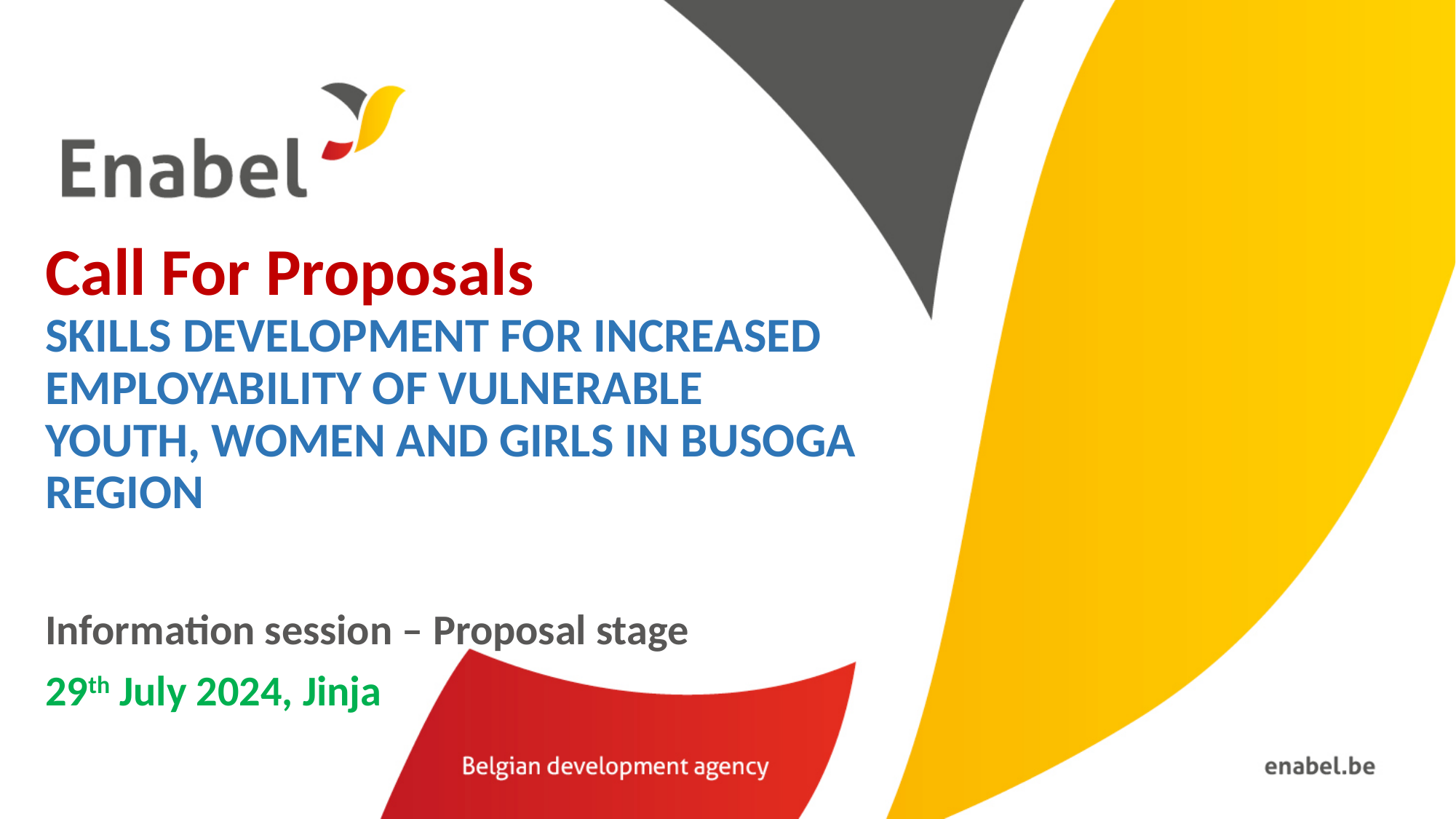

# Call For Proposals SKILLS DEVELOPMENT FOR INCREASED EMPLOYABILITY OF VULNERABLE YOUTH, WOMEN AND GIRLS IN BUSOGA REGION
Information session – Proposal stage
29th July 2024, Jinja